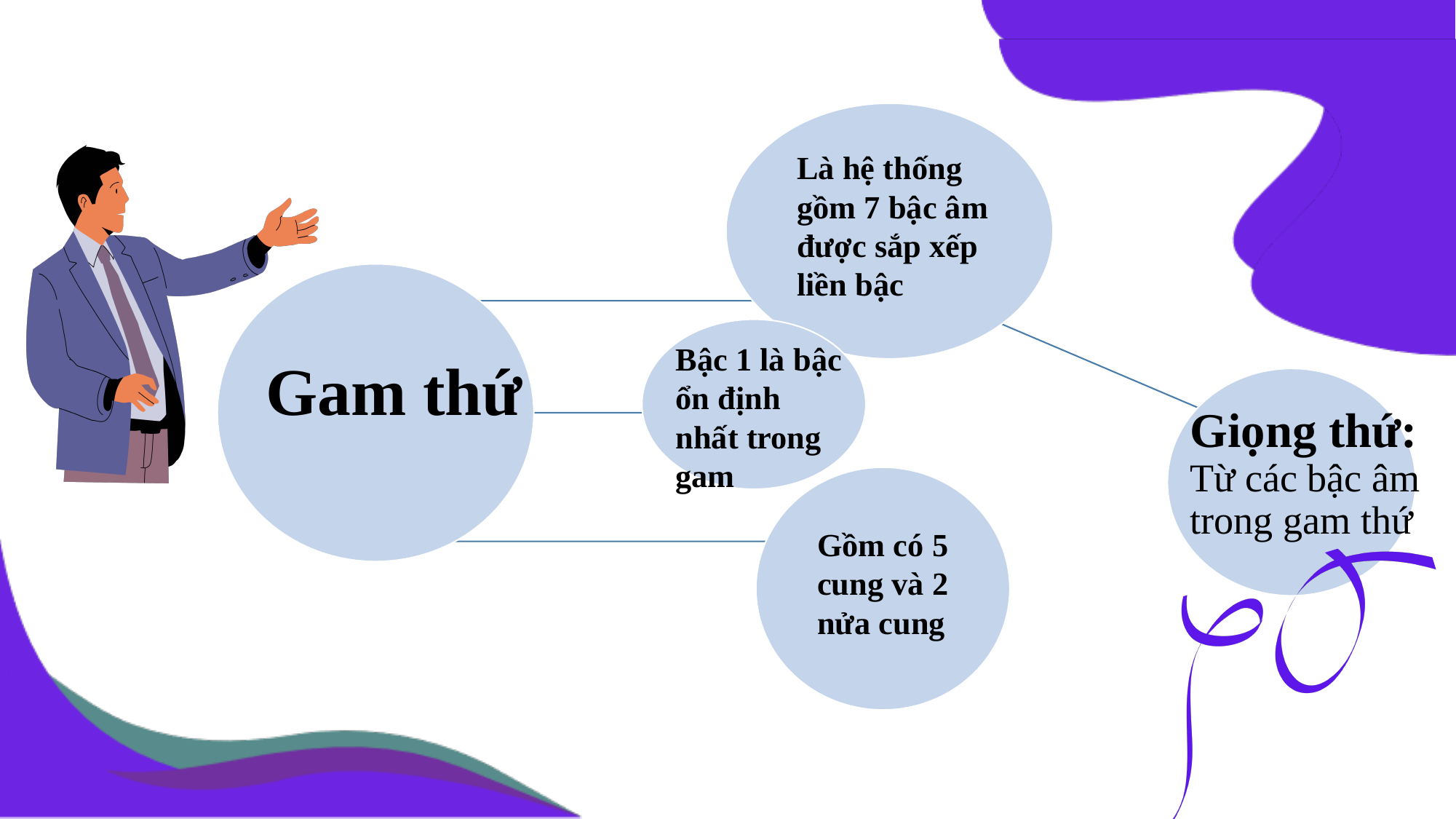

Là hệ thống gồm 7 bậc âm được sắp xếp liền bậc

# Gam thứ
Bậc 1 là bậc ổn định nhất trong gam

Giọng thứ: Từ các bậc âm trong gam thứ
Gồm có 5 cung và 2 nửa cung